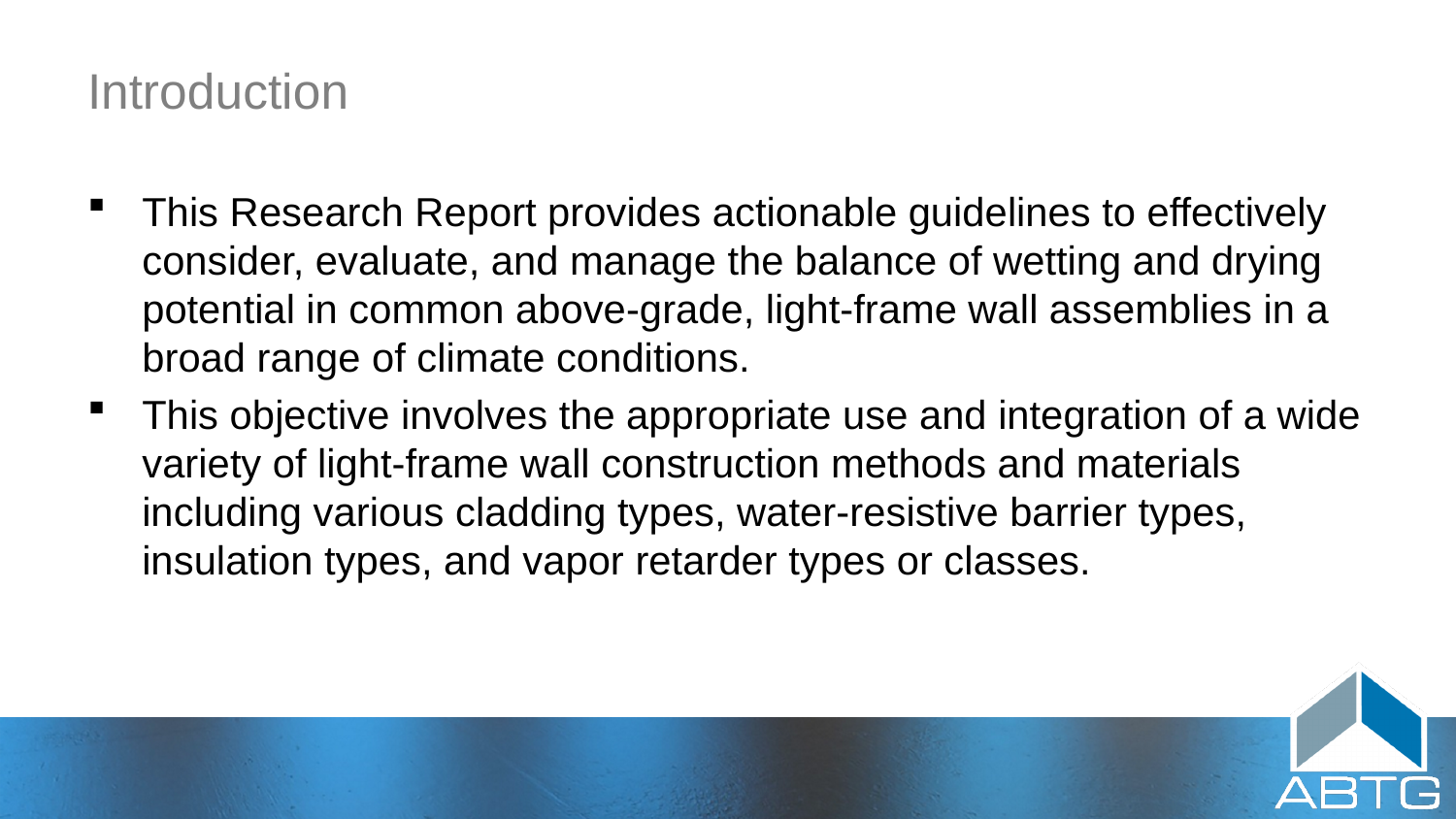

# Introduction
This Research Report provides actionable guidelines to effectively consider, evaluate, and manage the balance of wetting and drying potential in common above-grade, light-frame wall assemblies in a broad range of climate conditions.
This objective involves the appropriate use and integration of a wide variety of light-frame wall construction methods and materials including various cladding types, water-resistive barrier types, insulation types, and vapor retarder types or classes.